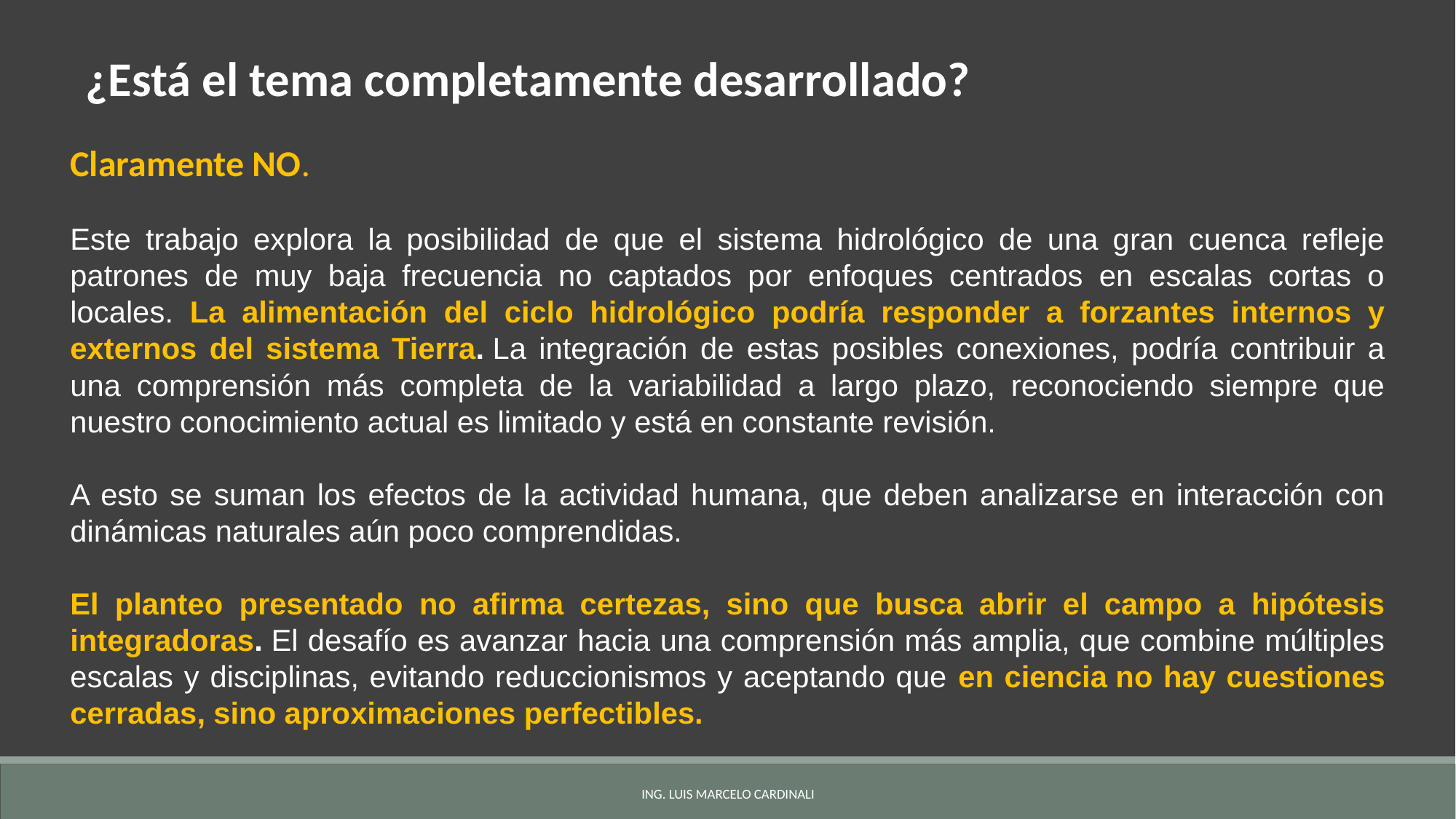

¿Está el tema completamente desarrollado?
Claramente NO.

Este trabajo explora la posibilidad de que el sistema hidrológico de una gran cuenca refleje patrones de muy baja frecuencia no captados por enfoques centrados en escalas cortas o locales. La alimentación del ciclo hidrológico podría responder a forzantes internos y externos del sistema Tierra. La integración de estas posibles conexiones, podría contribuir a una comprensión más completa de la variabilidad a largo plazo, reconociendo siempre que nuestro conocimiento actual es limitado y está en constante revisión.

A esto se suman los efectos de la actividad humana, que deben analizarse en interacción con dinámicas naturales aún poco comprendidas.

El planteo presentado no afirma certezas, sino que busca abrir el campo a hipótesis integradoras. El desafío es avanzar hacia una comprensión más amplia, que combine múltiples escalas y disciplinas, evitando reduccionismos y aceptando que en ciencia no hay cuestiones cerradas, sino aproximaciones perfectibles.
ING. LUIS MARCELO CARDINALI